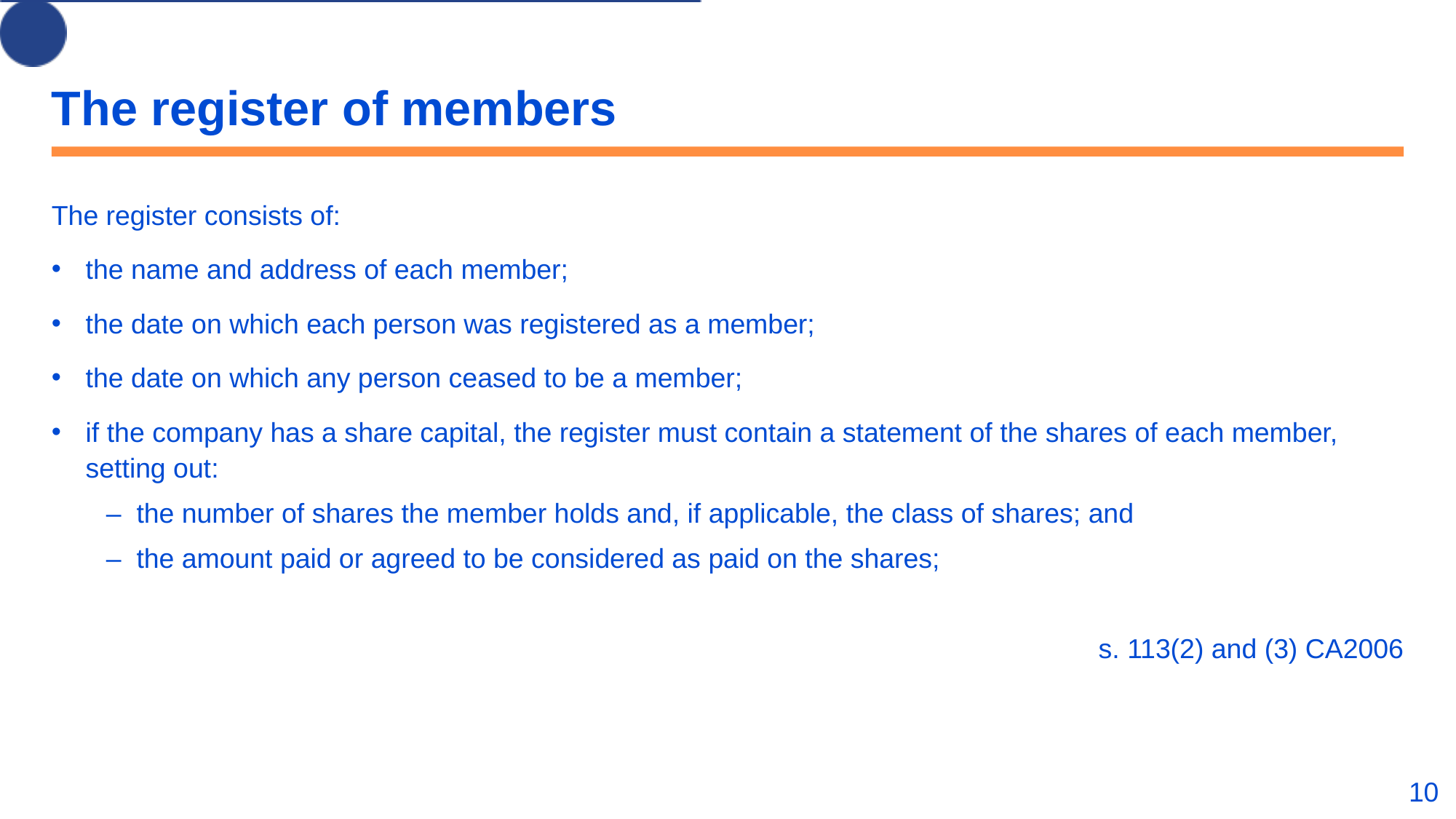

# The register of members
The register consists of:
the name and address of each member;
the date on which each person was registered as a member;
the date on which any person ceased to be a member;
if the company has a share capital, the register must contain a statement of the shares of each member, setting out:
–  the number of shares the member holds and, if applicable, the class of shares; and
–  the amount paid or agreed to be considered as paid on the shares;

s. 113(2) and (3) CA2006